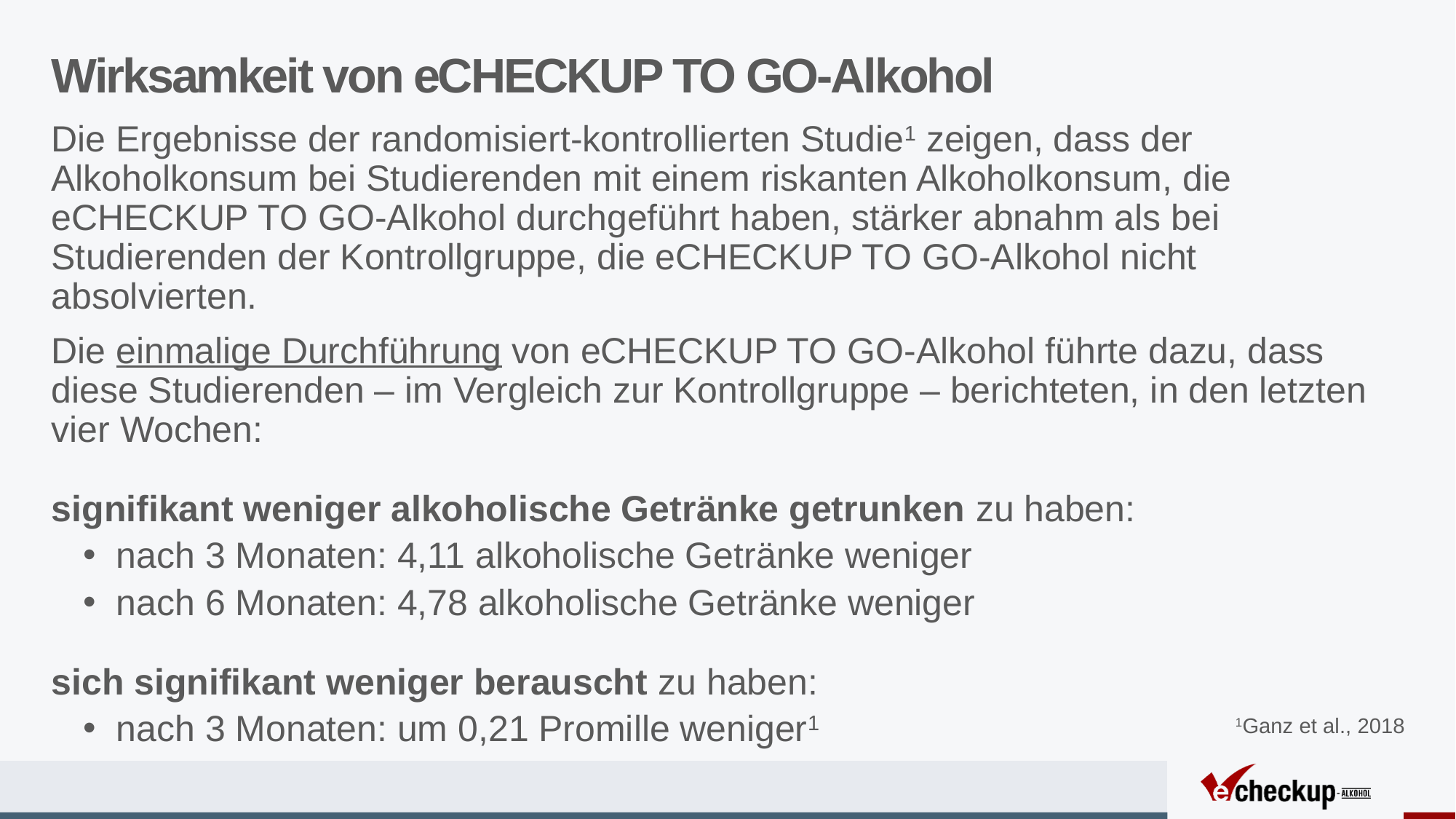

# Wirksamkeit von eCHECKUP TO GO-Alkohol
Die Ergebnisse der randomisiert-kontrollierten Studie1 zeigen, dass der Alkoholkonsum bei Studierenden mit einem riskanten Alkoholkonsum, die eCHECKUP TO GO-Alkohol durchgeführt haben, stärker abnahm als bei Studierenden der Kontrollgruppe, die eCHECKUP TO GO-Alkohol nicht absolvierten.
Die einmalige Durchführung von eCHECKUP TO GO-Alkohol führte dazu, dass diese Studierenden – im Vergleich zur Kontrollgruppe – berichteten, in den letzten vier Wochen:

signifikant weniger alkoholische Getränke getrunken zu haben:
nach 3 Monaten: 4,11 alkoholische Getränke weniger
nach 6 Monaten: 4,78 alkoholische Getränke weniger

sich signifikant weniger berauscht zu haben:
nach 3 Monaten: um 0,21 Promille weniger1

1Ganz et al., 2018